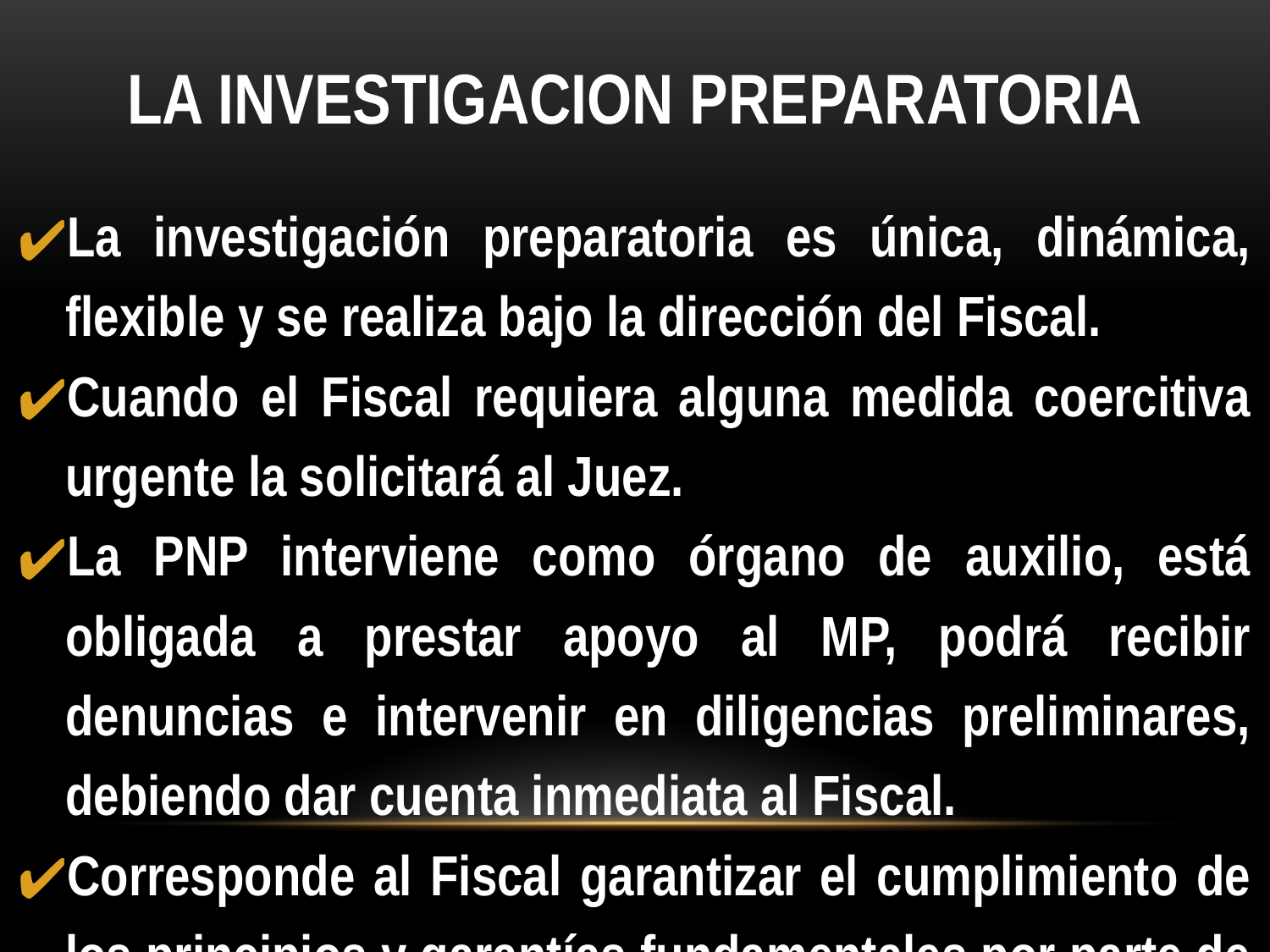

# LA INVESTIGACION PREPARATORIA
La investigación preparatoria es única, dinámica, flexible y se realiza bajo la dirección del Fiscal.
Cuando el Fiscal requiera alguna medida coercitiva urgente la solicitará al Juez.
La PNP interviene como órgano de auxilio, está obligada a prestar apoyo al MP, podrá recibir denuncias e intervenir en diligencias preliminares, debiendo dar cuenta inmediata al Fiscal.
Corresponde al Fiscal garantizar el cumplimiento de los principios y garantías fundamentales por parte de la PNP